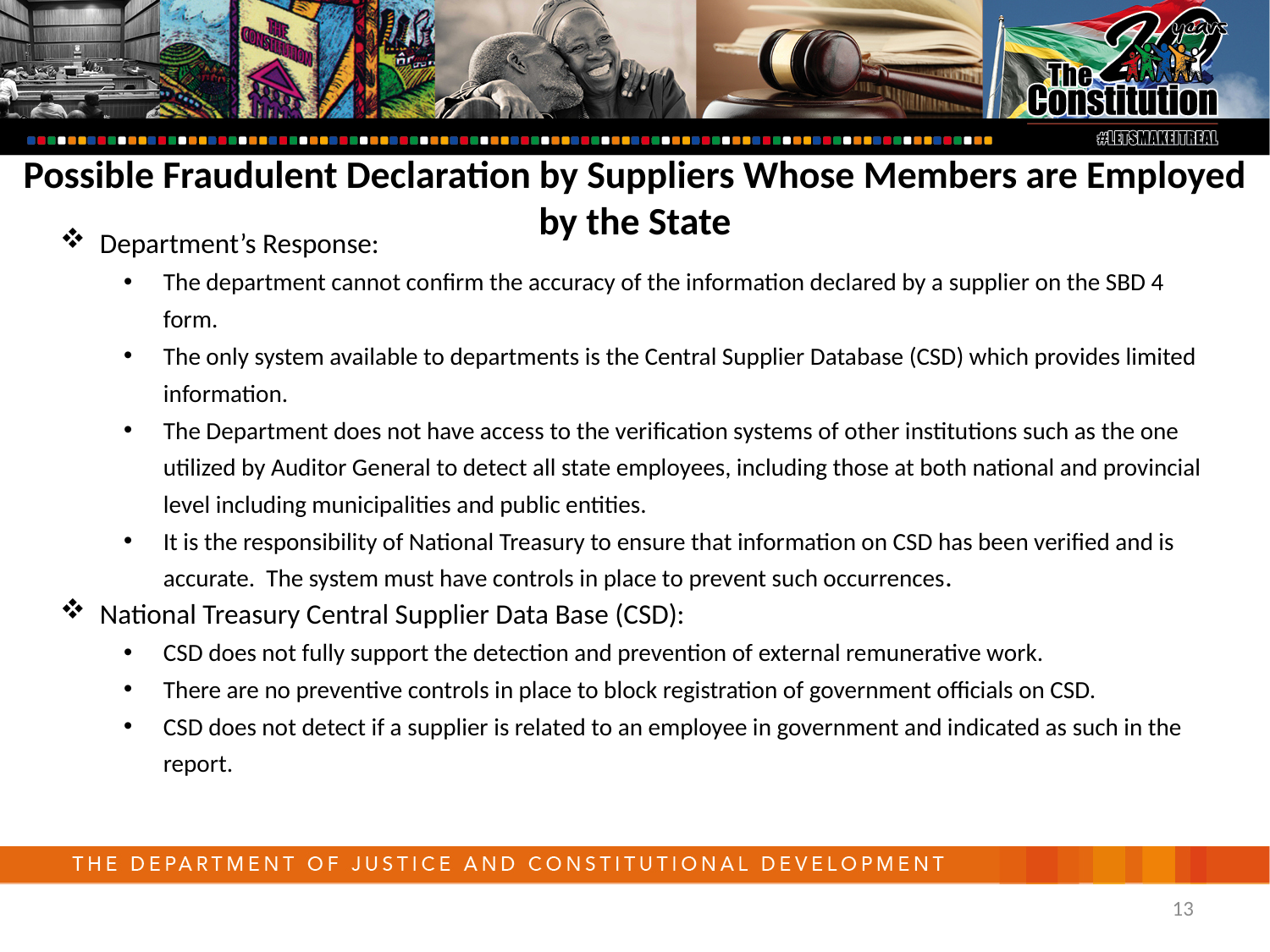

Possible Fraudulent Declaration by Suppliers Whose Members are Employed by the State
Department’s Response:
The department cannot confirm the accuracy of the information declared by a supplier on the SBD 4 form.
The only system available to departments is the Central Supplier Database (CSD) which provides limited information.
The Department does not have access to the verification systems of other institutions such as the one utilized by Auditor General to detect all state employees, including those at both national and provincial level including municipalities and public entities.
It is the responsibility of National Treasury to ensure that information on CSD has been verified and is accurate.  The system must have controls in place to prevent such occurrences.
National Treasury Central Supplier Data Base (CSD):
CSD does not fully support the detection and prevention of external remunerative work.
There are no preventive controls in place to block registration of government officials on CSD.
CSD does not detect if a supplier is related to an employee in government and indicated as such in the report.

13